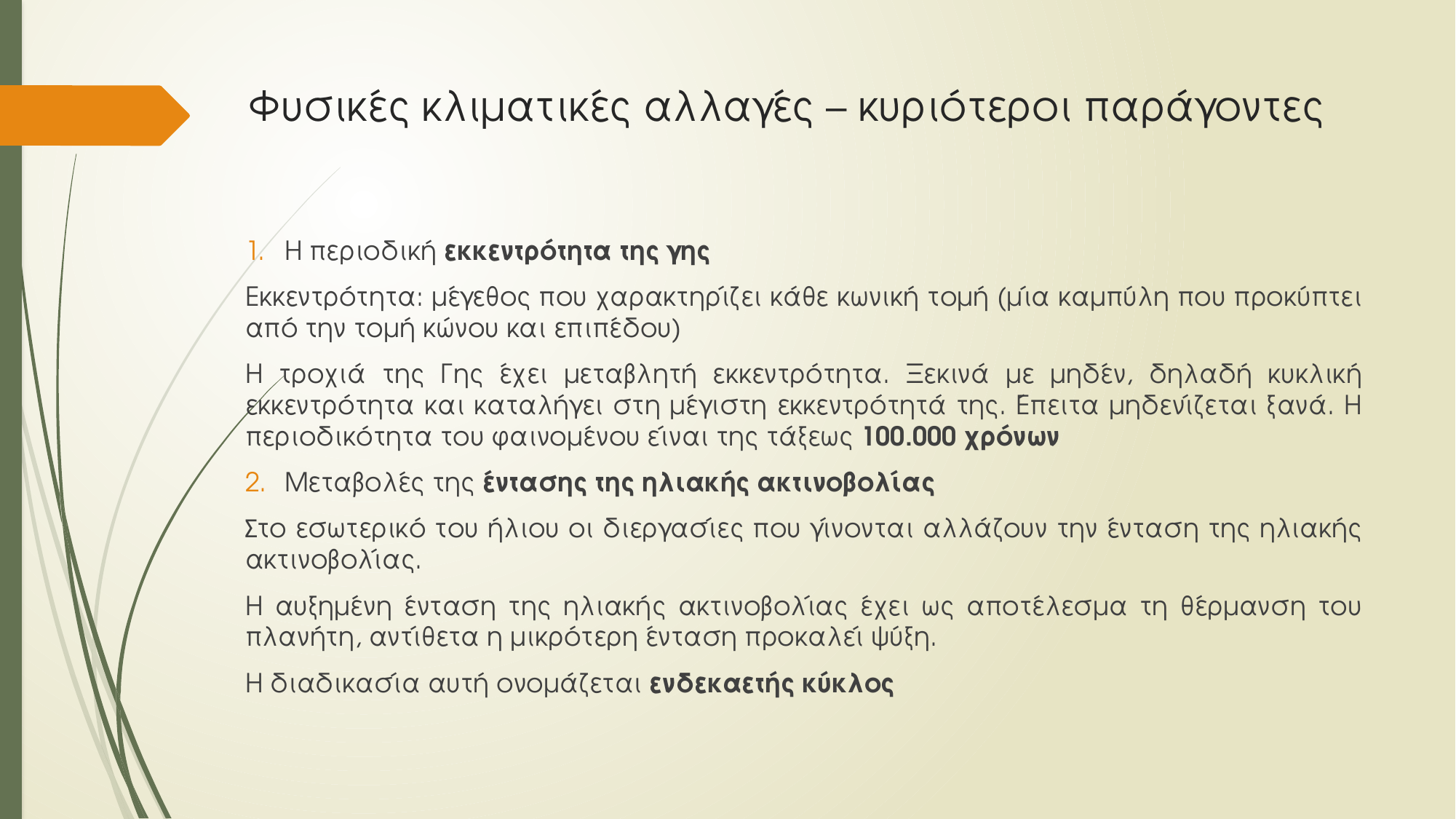

# Φυσικές κλιματικές αλλαγές – κυριότεροι παράγοντες
Η περιοδική εκκεντρότητα της γης
Εκκεντρότητα: μέγεθος που χαρακτηρίζει κάθε κωνική τομή (μία καμπύλη που προκύπτει από την τομή κώνου και επιπέδου)
Η τροχιά της Γης έχει μεταβλητή εκκεντρότητα. Ξεκινά με μηδέν, δηλαδή κυκλική εκκεντρότητα και καταλήγει στη μέγιστη εκκεντρότητά της. Έπειτα μηδενίζεται ξανά. Η περιοδικότητα του φαινομένου είναι της τάξεως 100.000 χρόνων
Μεταβολές της έντασης της ηλιακής ακτινοβολίας
Στο εσωτερικό του ήλιου οι διεργασίες που γίνονται αλλάζουν την ένταση της ηλιακής ακτινοβολίας.
Η αυξημένη ένταση της ηλιακής ακτινοβολίας έχει ως αποτέλεσμα τη θέρμανση του πλανήτη, αντίθετα η μικρότερη ένταση προκαλεί ψύξη.
Η διαδικασία αυτή ονομάζεται ενδεκαετής κύκλος